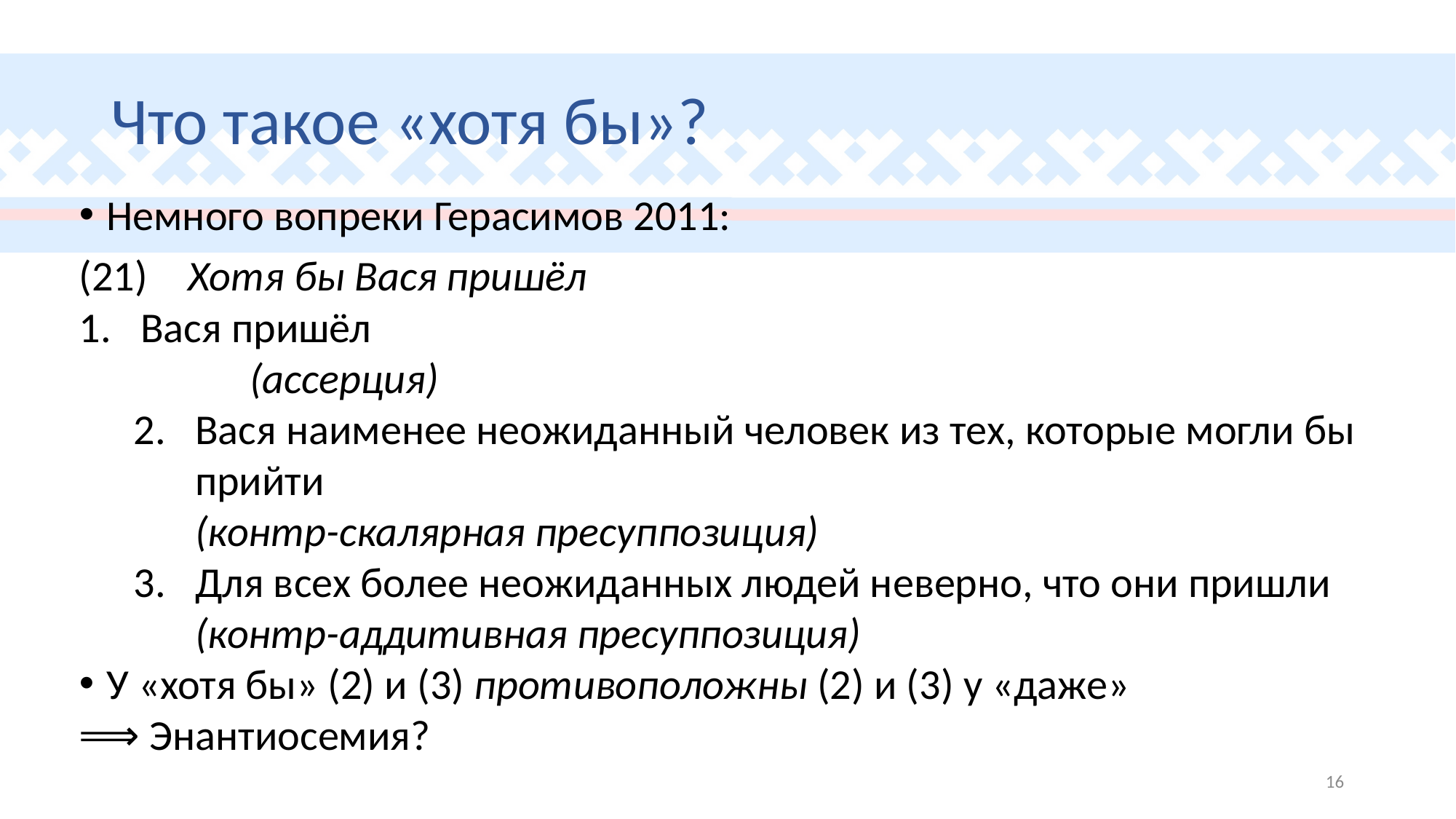

# Что такое «хотя бы»?
Немного вопреки Герасимов 2011:
(21)	Хотя бы Вася пришёл
Вася пришёл
	(ассерция)
Вася наименее неожиданный человек из тех, которые могли бы прийти
(контр-скалярная пресуппозиция)
Для всех более неожиданных людей неверно, что они пришли
(контр-аддитивная пресуппозиция)
У «хотя бы» (2) и (3) противоположны (2) и (3) у «даже»
⟹ Энантиосемия?
16